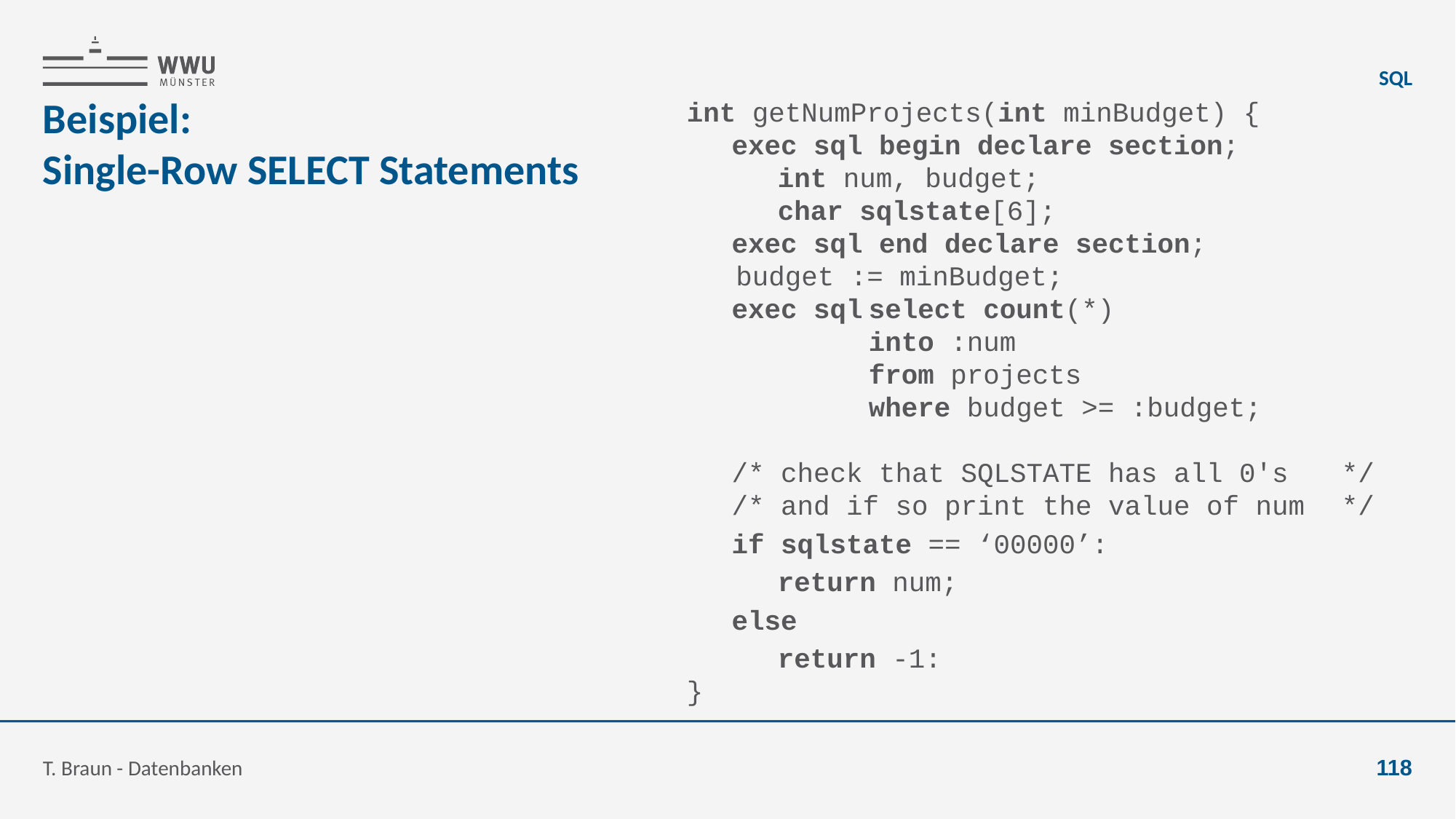

SQL
int getNumProjects(int minBudget) {
	exec sql begin declare section;
		int num, budget;
		char sqlstate[6];
	exec sql end declare section;
   budget := minBudget;
	exec sql	select count(*)
				into :num
				from projects
				where budget >= :budget;
	/* check that SQLSTATE has all 0's	*/
	/* and if so print the value of num	*/
	if sqlstate == ‘00000’:
		return num;
	else
		return -1:
}
# Beispiel: Single-Row SELECT Statements
T. Braun - Datenbanken
118